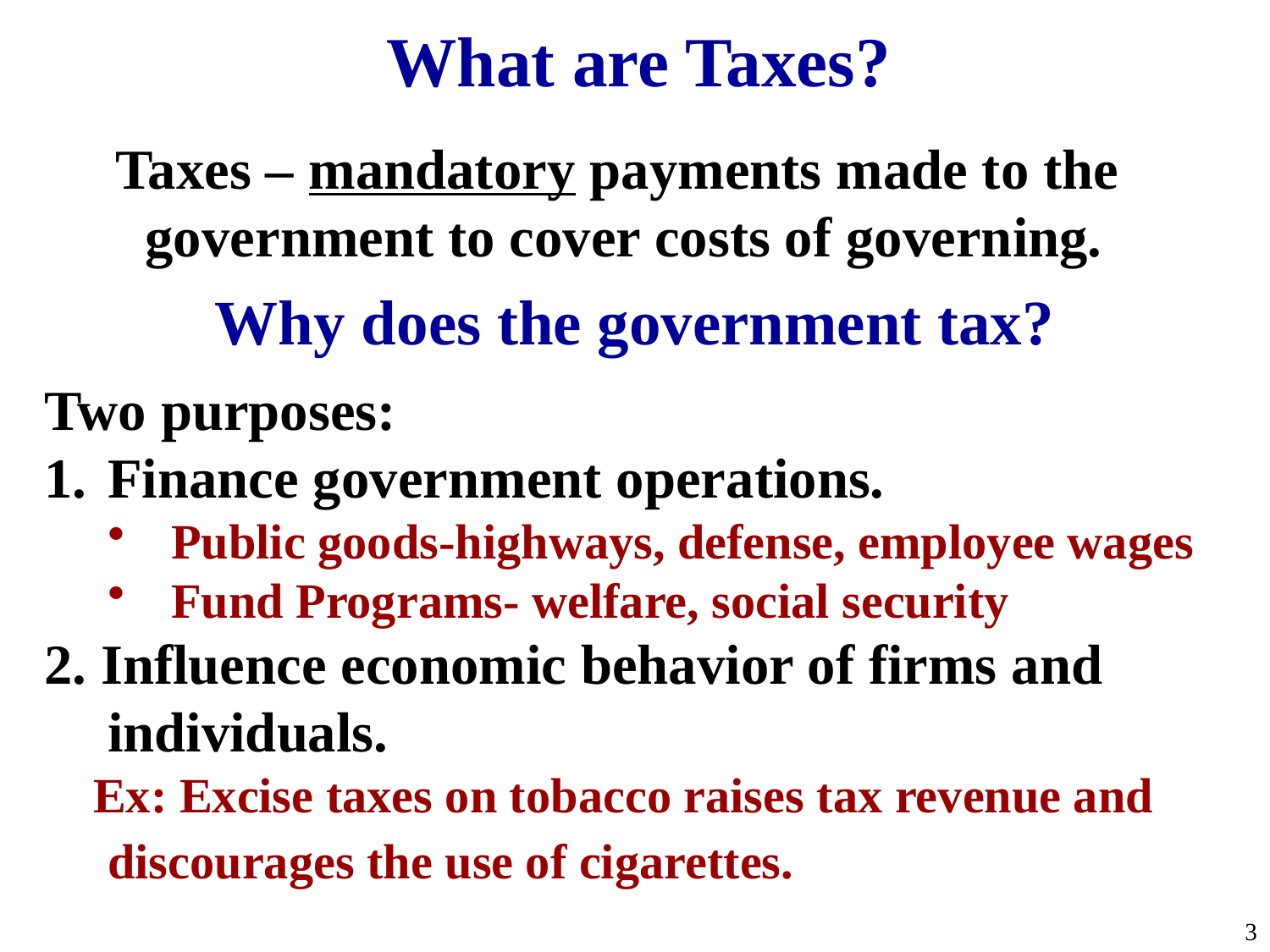

What are Taxes?

Taxes – mandatory payments made to the  government to cover costs of governing.

Why does the government tax?

Two purposes:
Finance government operations.
Public goods-highways, defense, employee wages
Fund Programs- welfare, social security
2. Influence economic behavior of firms and individuals.
    Ex: Excise taxes on tobacco raises tax revenue and discourages the use of cigarettes.
3